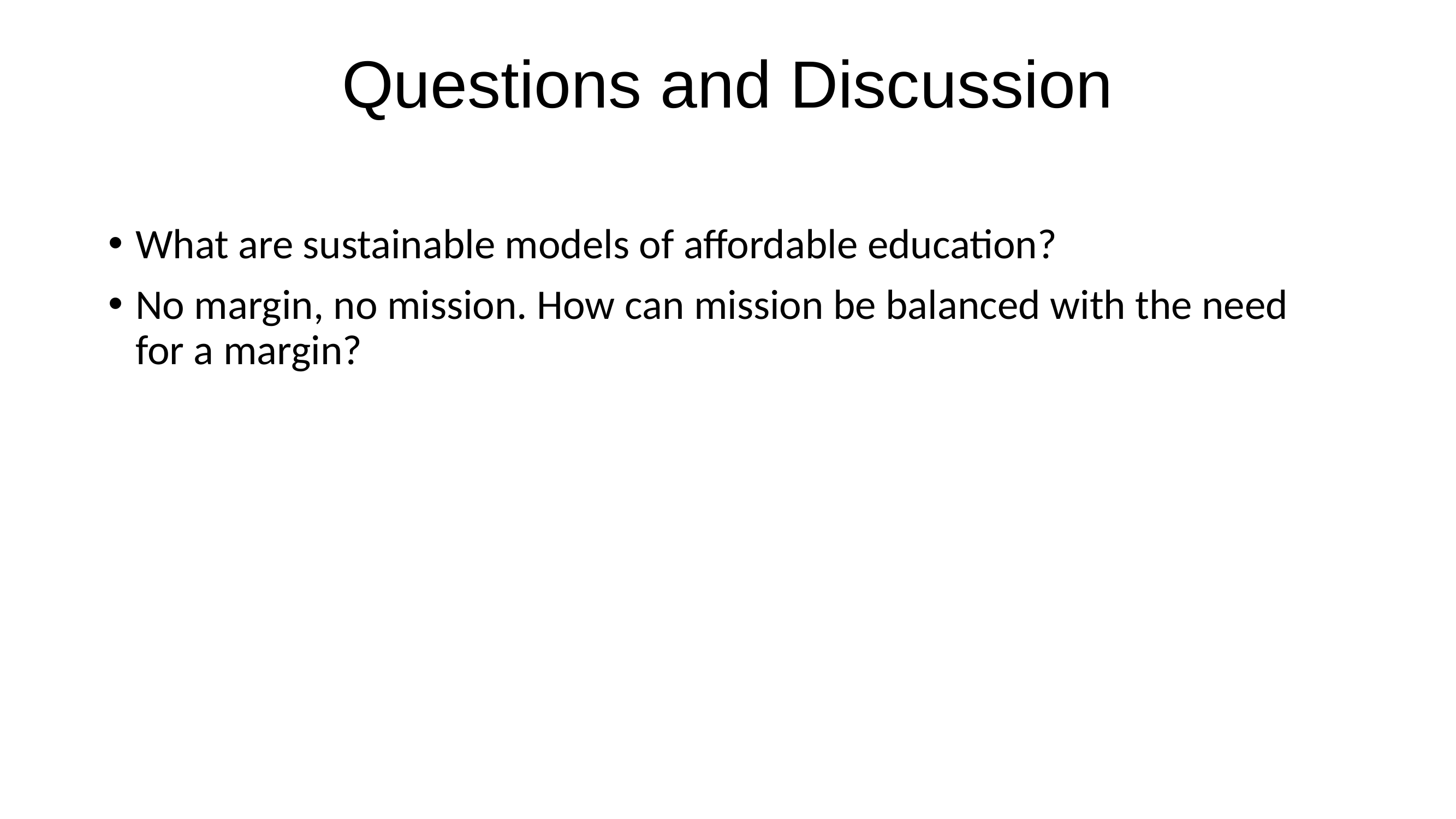

# Questions and Discussion
What are sustainable models of affordable education?
No margin, no mission. How can mission be balanced with the need for a margin?